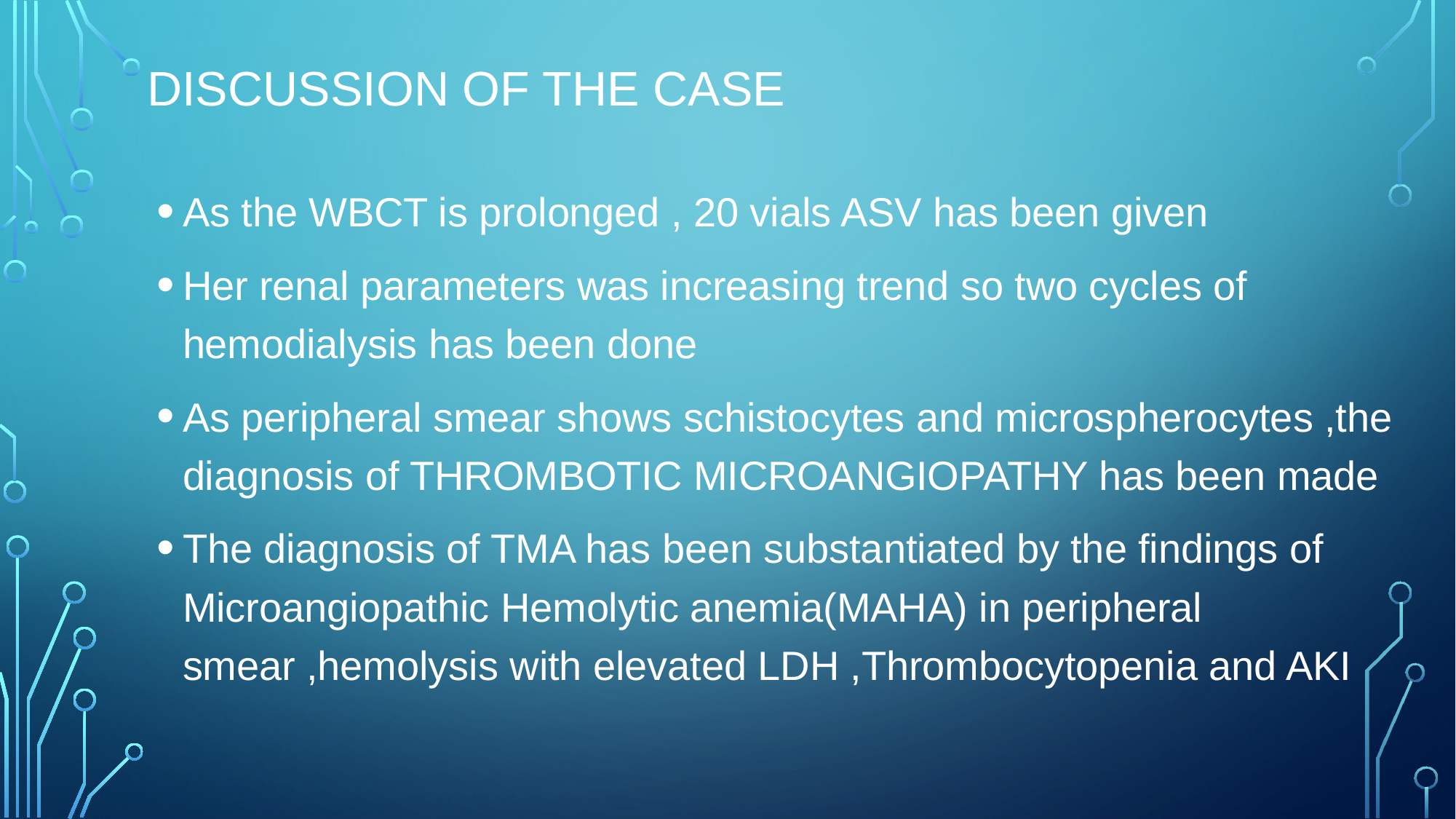

# DISCUSSION OF THE CASE
As the WBCT is prolonged , 20 vials ASV has been given
Her renal parameters was increasing trend so two cycles of hemodialysis has been done
As peripheral smear shows schistocytes and microspherocytes ,the diagnosis of THROMBOTIC MICROANGIOPATHY has been made
The diagnosis of TMA has been substantiated by the findings of Microangiopathic Hemolytic anemia(MAHA) in peripheral smear ,hemolysis with elevated LDH ,Thrombocytopenia and AKI